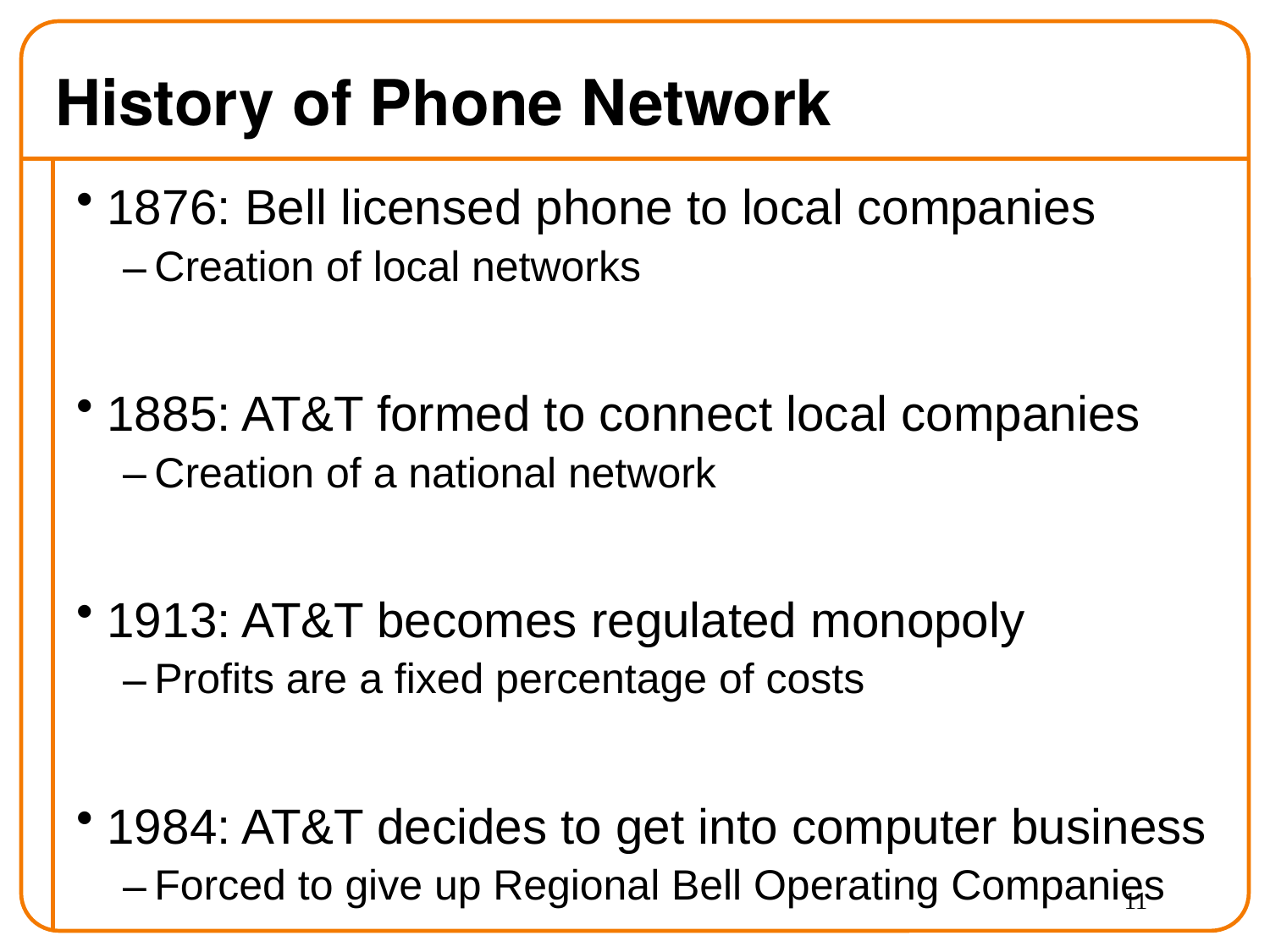

# History of Phone Network
1876: Bell licensed phone to local companies
Creation of local networks

1885: AT&T formed to connect local companies
Creation of a national network

1913: AT&T becomes regulated monopoly
Profits are a fixed percentage of costs

1984: AT&T decides to get into computer business
Forced to give up Regional Bell Operating Companies
11